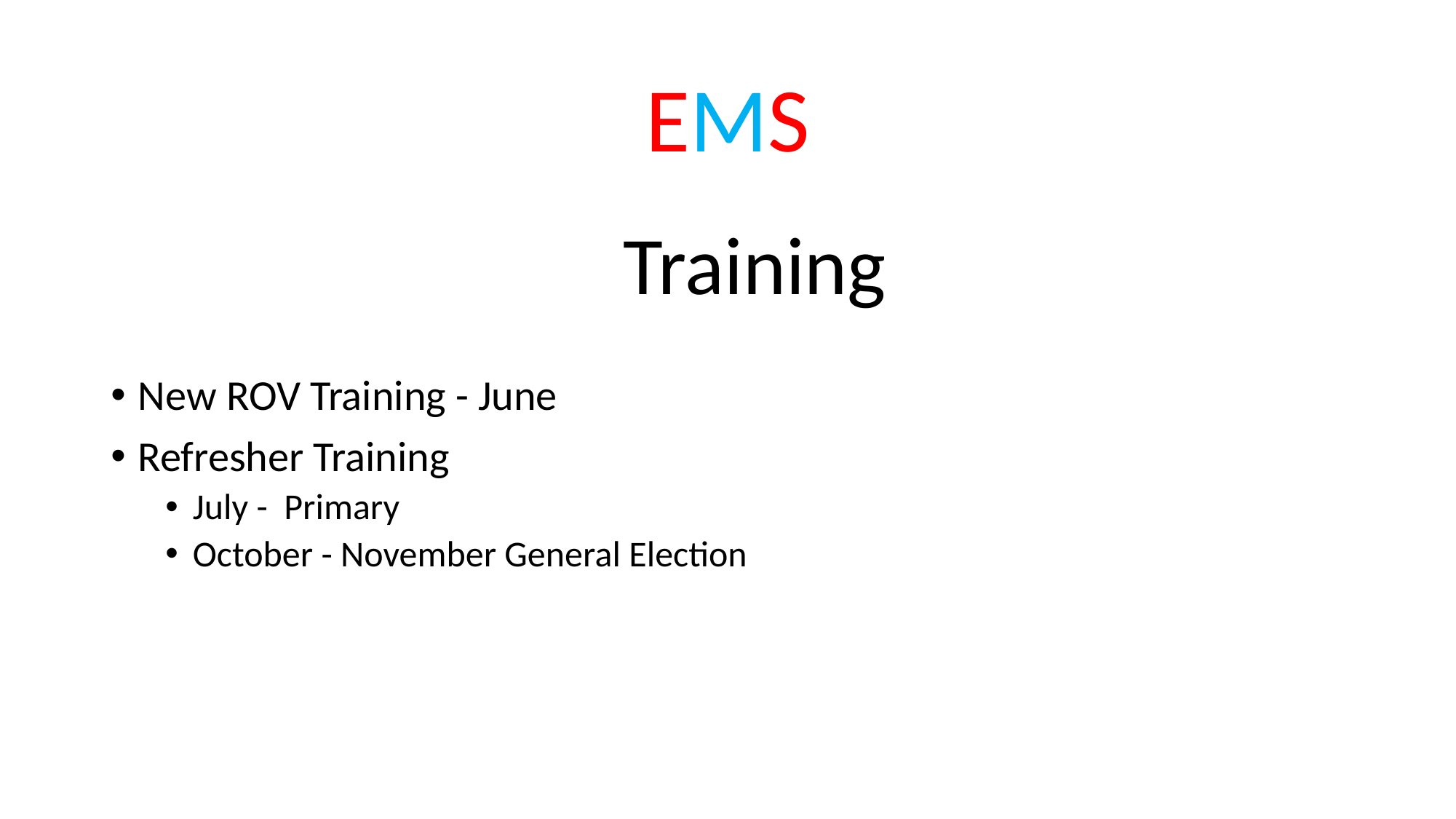

# EMS
Training

New ROV Training - June
Refresher Training
July -  Primary
October - November General Election